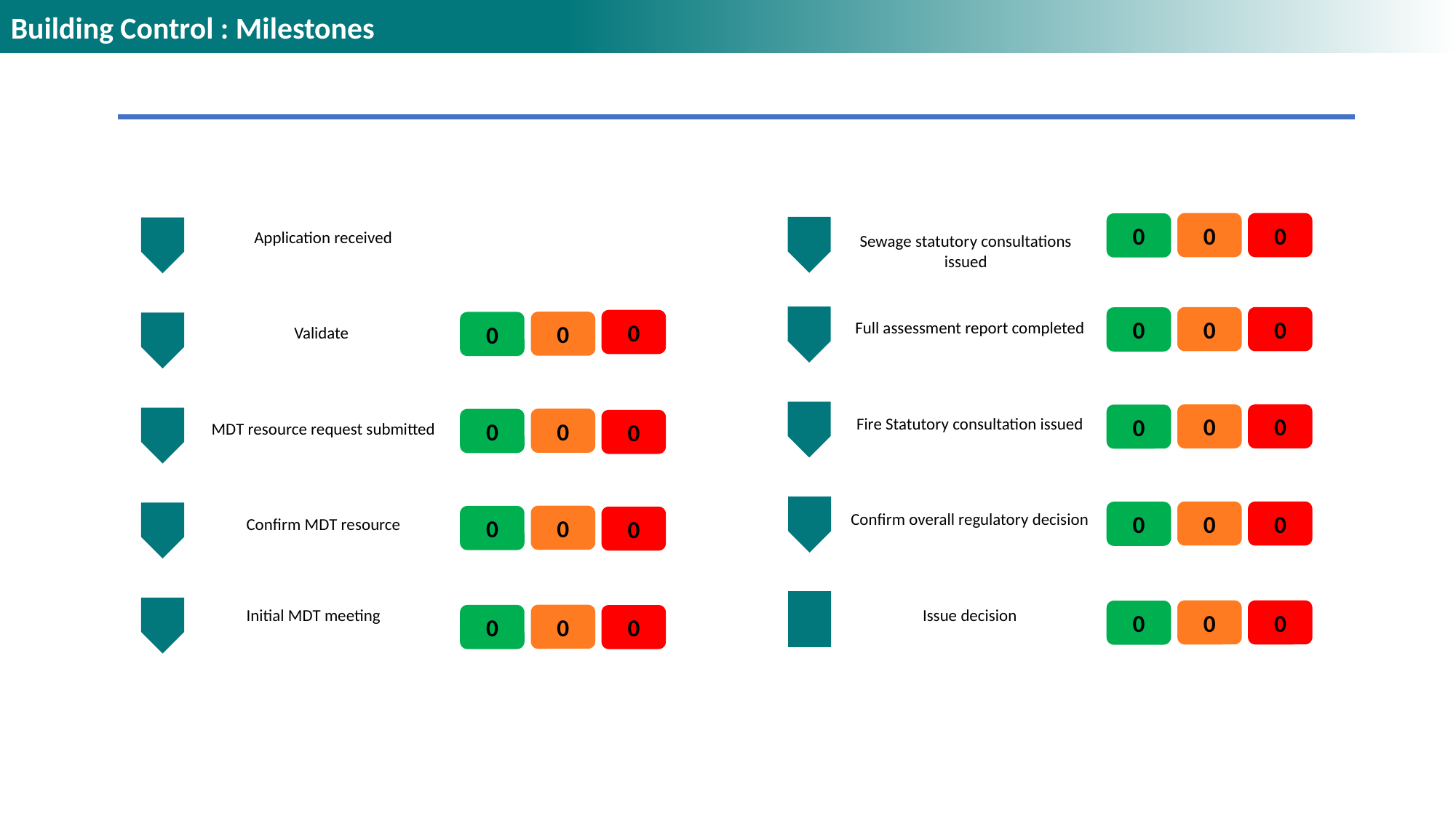

Building Control : Milestones
0
0
0
Application received
Sewage statutory consultations issued

0
0
0
0
Full assessment report completed
0
0

Validate

0
0
0
Fire Statutory consultation issued

0
0
0
MDT resource request submitted

0
0
0
Confirm overall regulatory decision

0
0
0
Confirm MDT resource

Initial MDT meeting

Issue decision
0
0
0

0
0
0